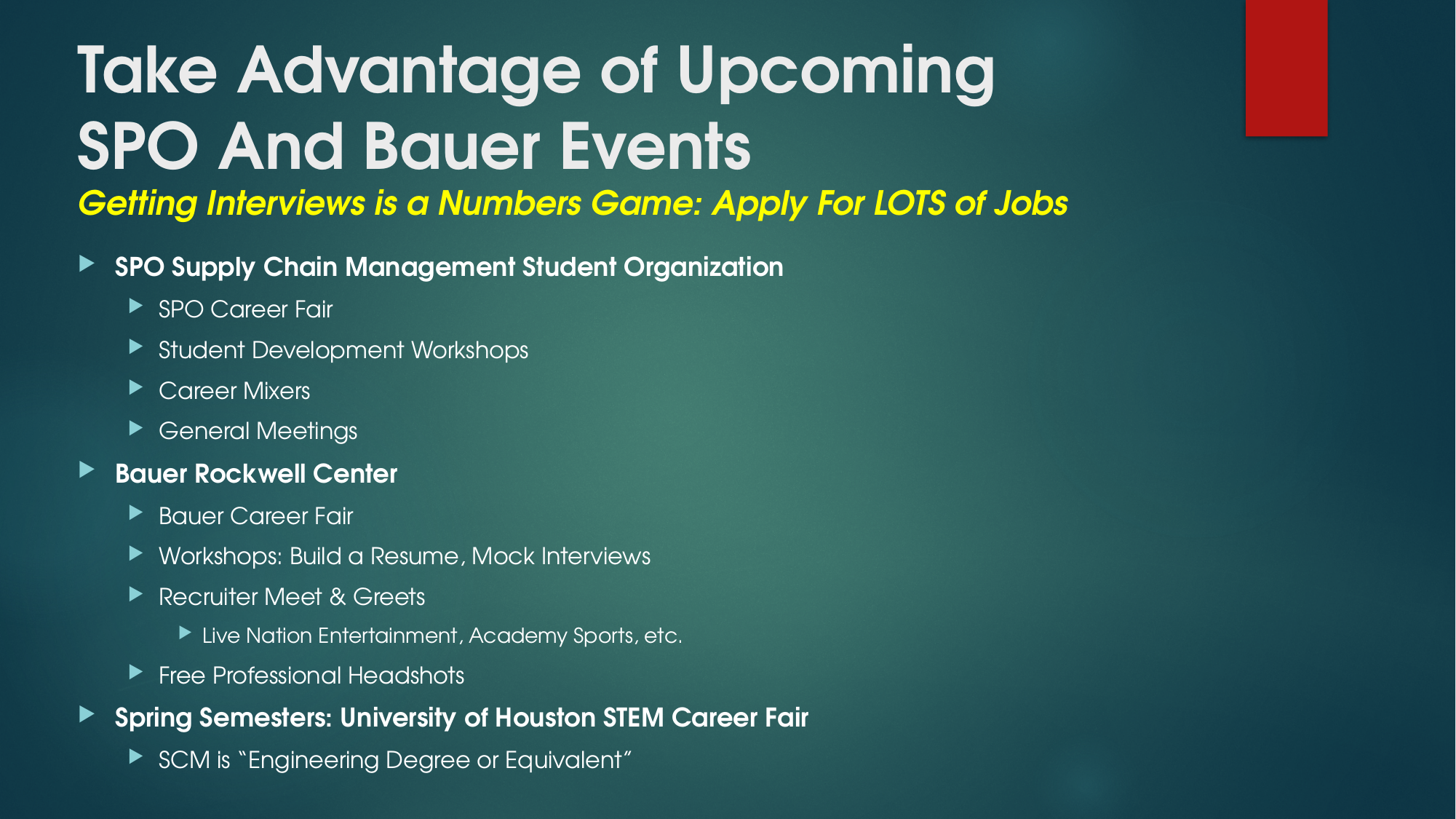

# Take Advantage of Upcoming SPO And Bauer Events Getting Interviews is a Numbers Game: Apply For LOTS of Jobs
SPO Supply Chain Management Student Organization
SPO Career Fair
Student Development Workshops
Career Mixers
General Meetings
Bauer Rockwell Center
Bauer Career Fair
Workshops: Build a Resume, Mock Interviews
Recruiter Meet & Greets
Live Nation Entertainment, Academy Sports, etc.
Free Professional Headshots
Spring Semesters: University of Houston STEM Career Fair
SCM is “Engineering Degree or Equivalent”